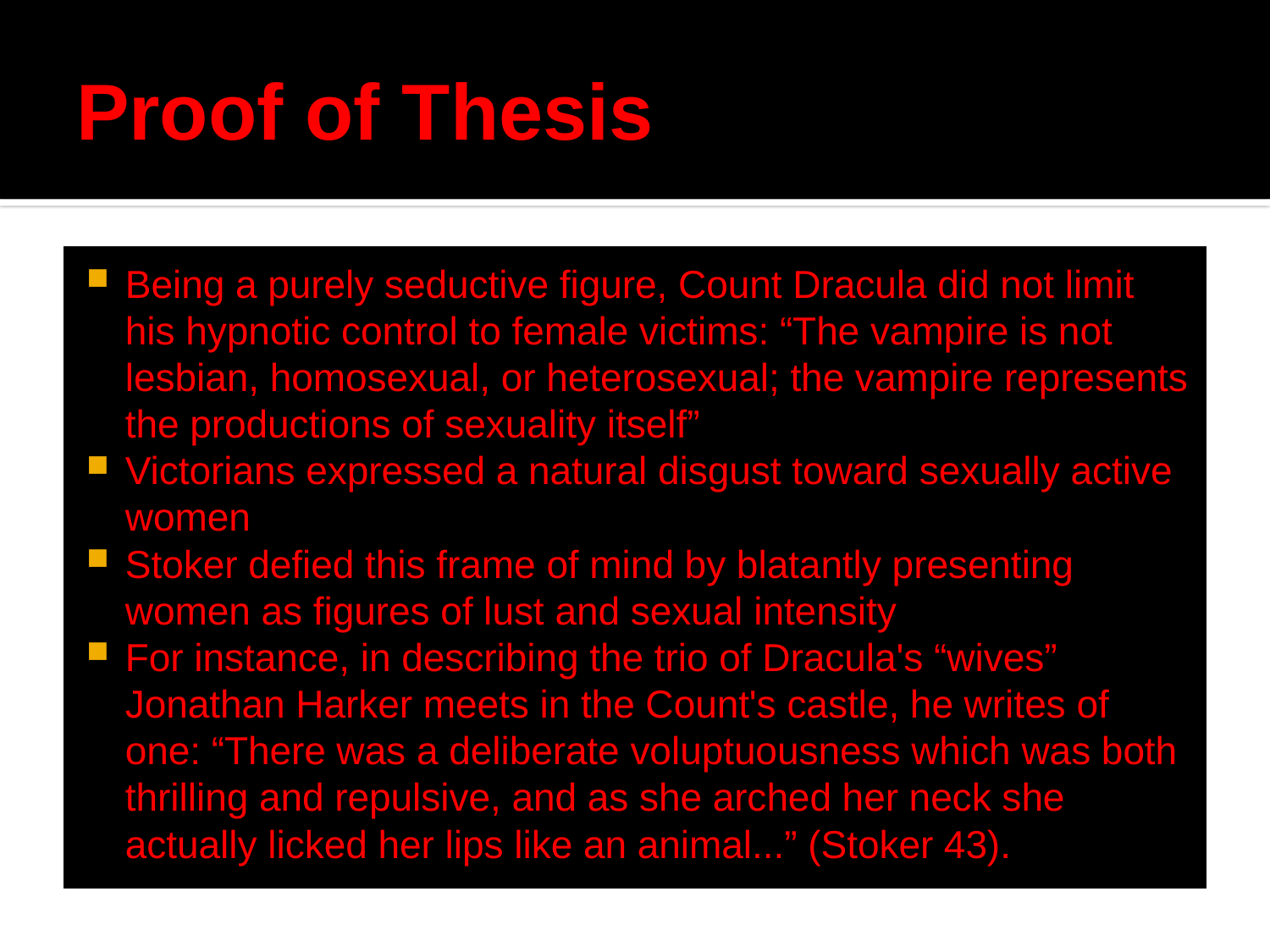

# Proof of Thesis
Being a purely seductive figure, Count Dracula did not limit his hypnotic control to female victims: “The vampire is not lesbian, homosexual, or heterosexual; the vampire represents the productions of sexuality itself”
Victorians expressed a natural disgust toward sexually active women
Stoker defied this frame of mind by blatantly presenting women as figures of lust and sexual intensity
For instance, in describing the trio of Dracula's “wives” Jonathan Harker meets in the Count's castle, he writes of one: “There was a deliberate voluptuousness which was both thrilling and repulsive, and as she arched her neck she actually licked her lips like an animal...” (Stoker 43).